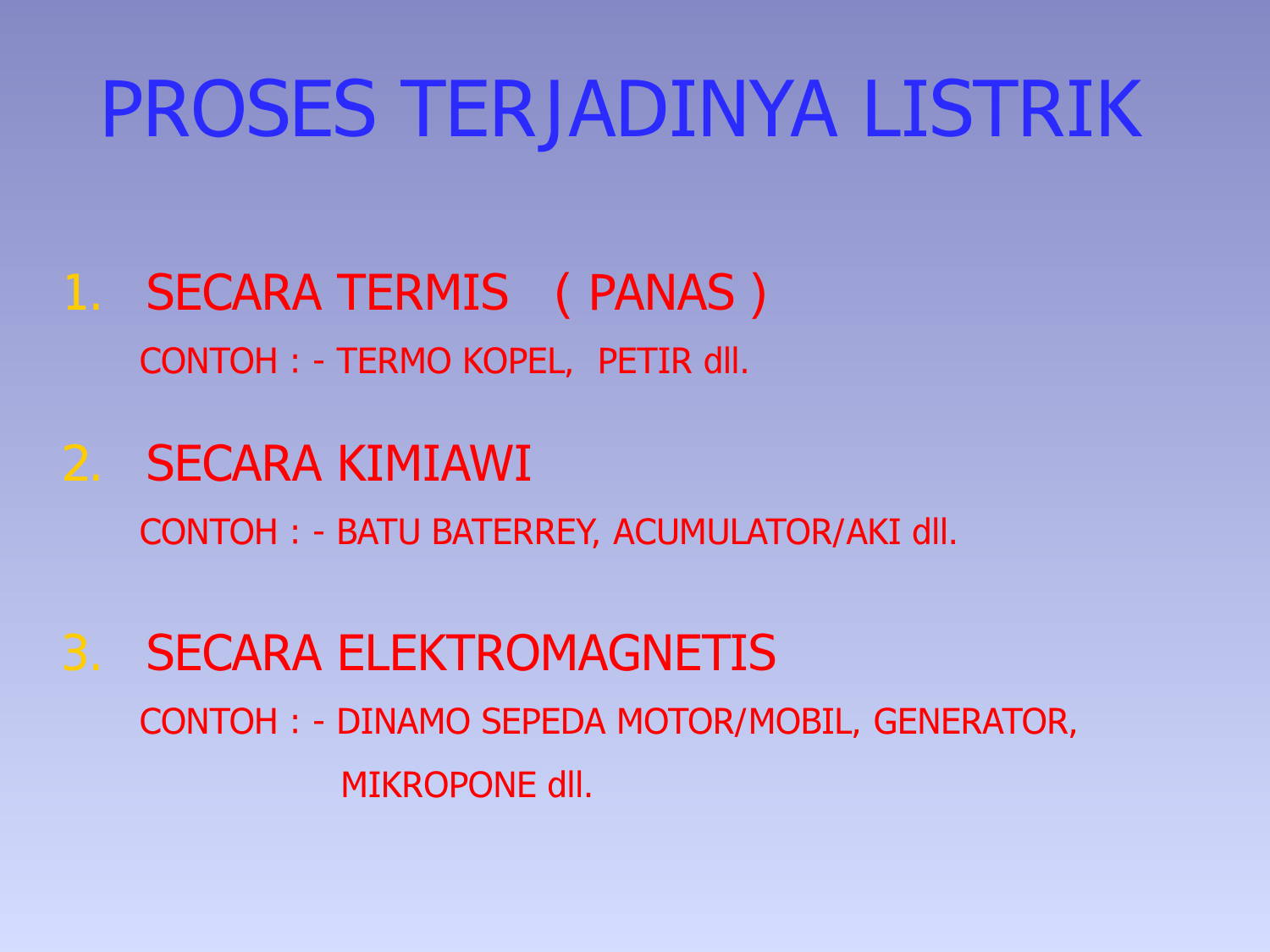

# PROSES TERJADINYA LISTRIK
SECARA TERMIS   ( PANAS )
     CONTOH : - TERMO KOPEL,  PETIR dll.

SECARA KIMIAWI
     CONTOH : - BATU BATERREY, ACUMULATOR/AKI dll.

SECARA ELEKTROMAGNETIS
     CONTOH : - DINAMO SEPEDA MOTOR/MOBIL, GENERATOR,
                  MIKROPONE dll.